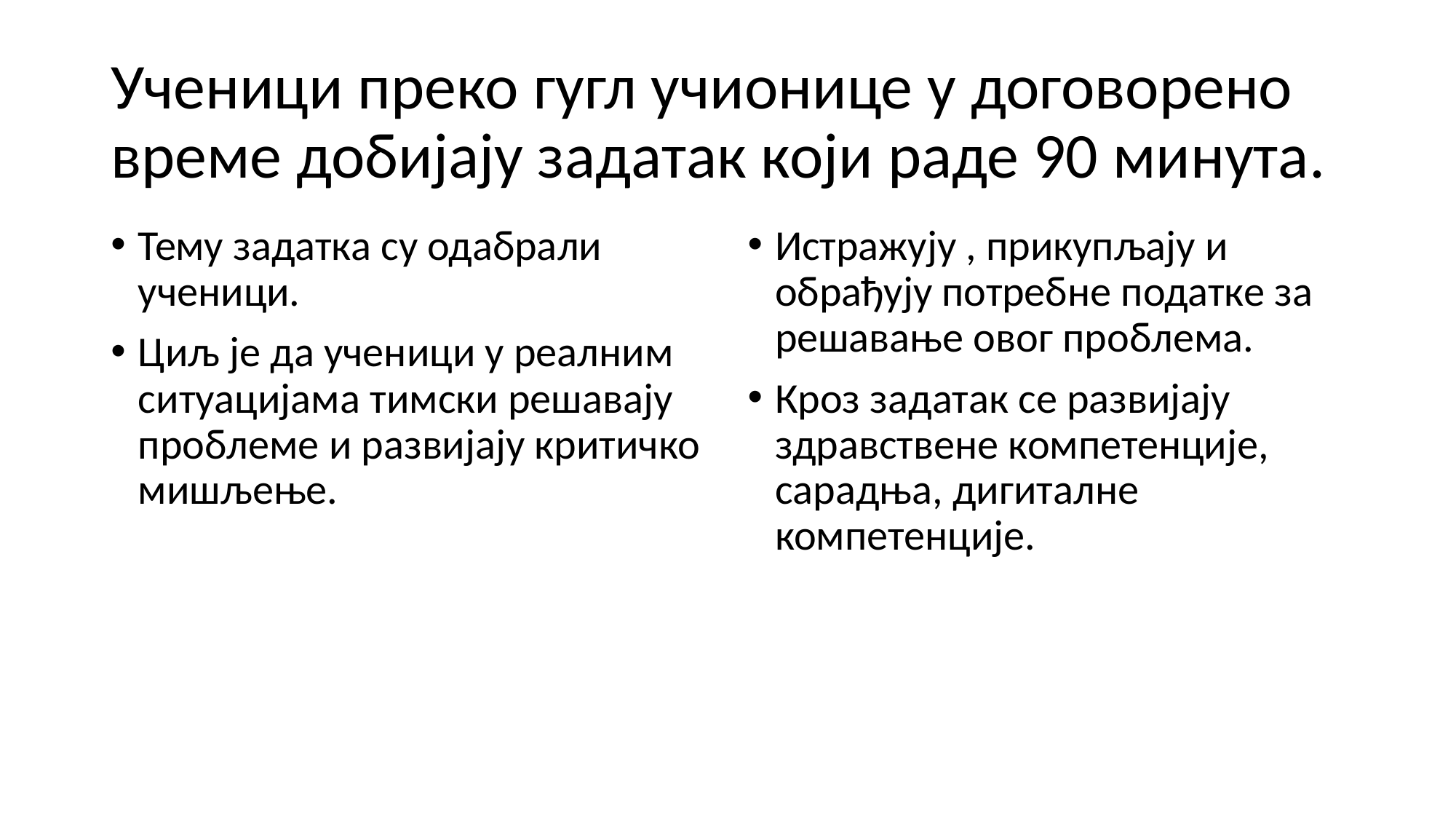

# Ученици преко гугл учионице у договорено време добијају задатак који раде 90 минута.
Тему задатка су одабрали ученици.
Циљ је да ученици у реалним ситуацијама тимски решавају проблеме и развијају критичко мишљење.

Истражују , прикупљају и обрађују потребне податке за решавање овог проблема.
Кроз задатак се развијају здравствене компетенције, сарадња, дигиталне компетенције.